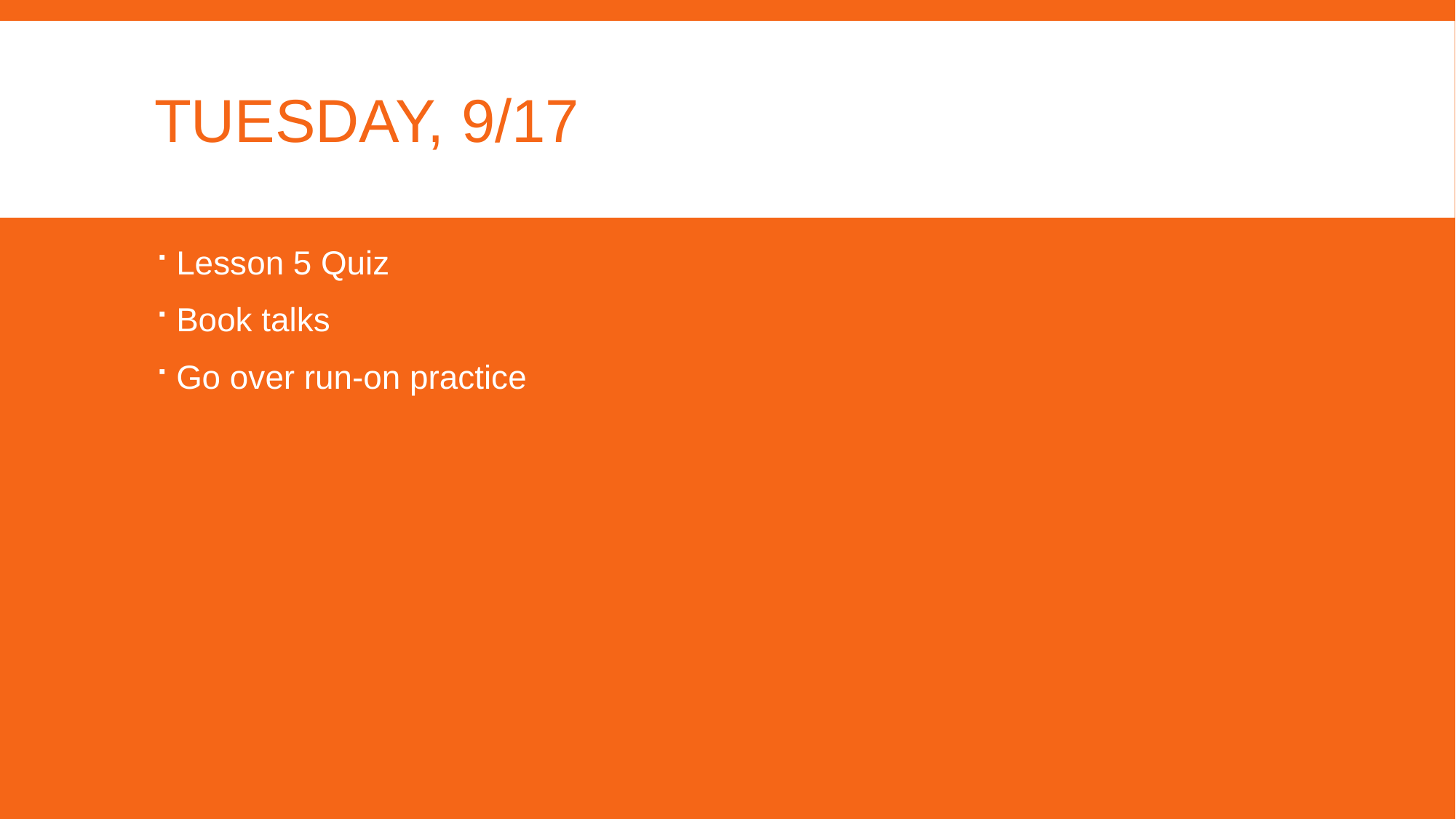

# Tuesday, 9/17
Lesson 5 Quiz
Book talks
Go over run-on practice